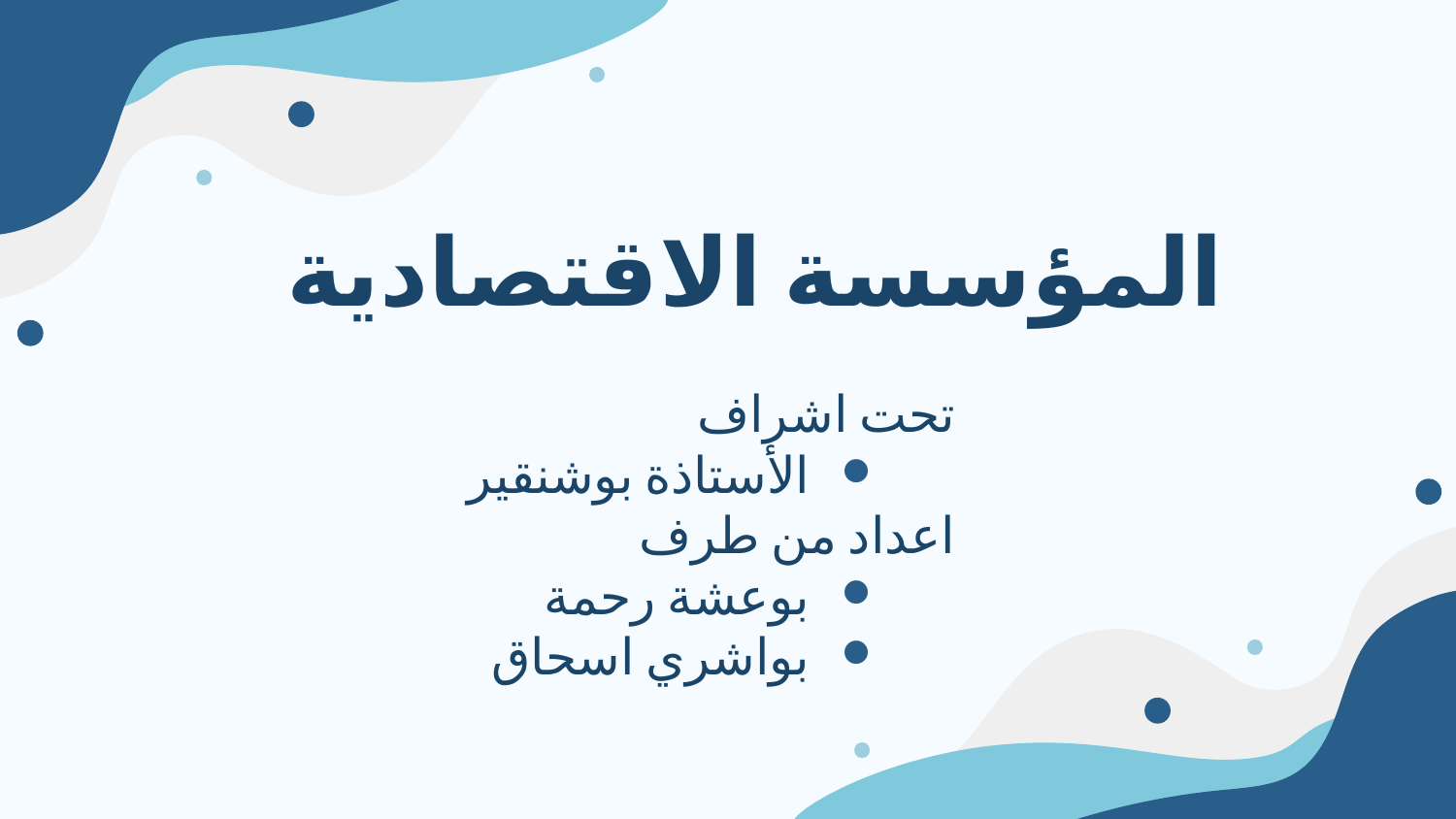

# المؤسسة الاقتصادية
تحت اشراف
الأستاذة بوشنقير
اعداد من طرف
بوعشة رحمة
بواشري اسحاق